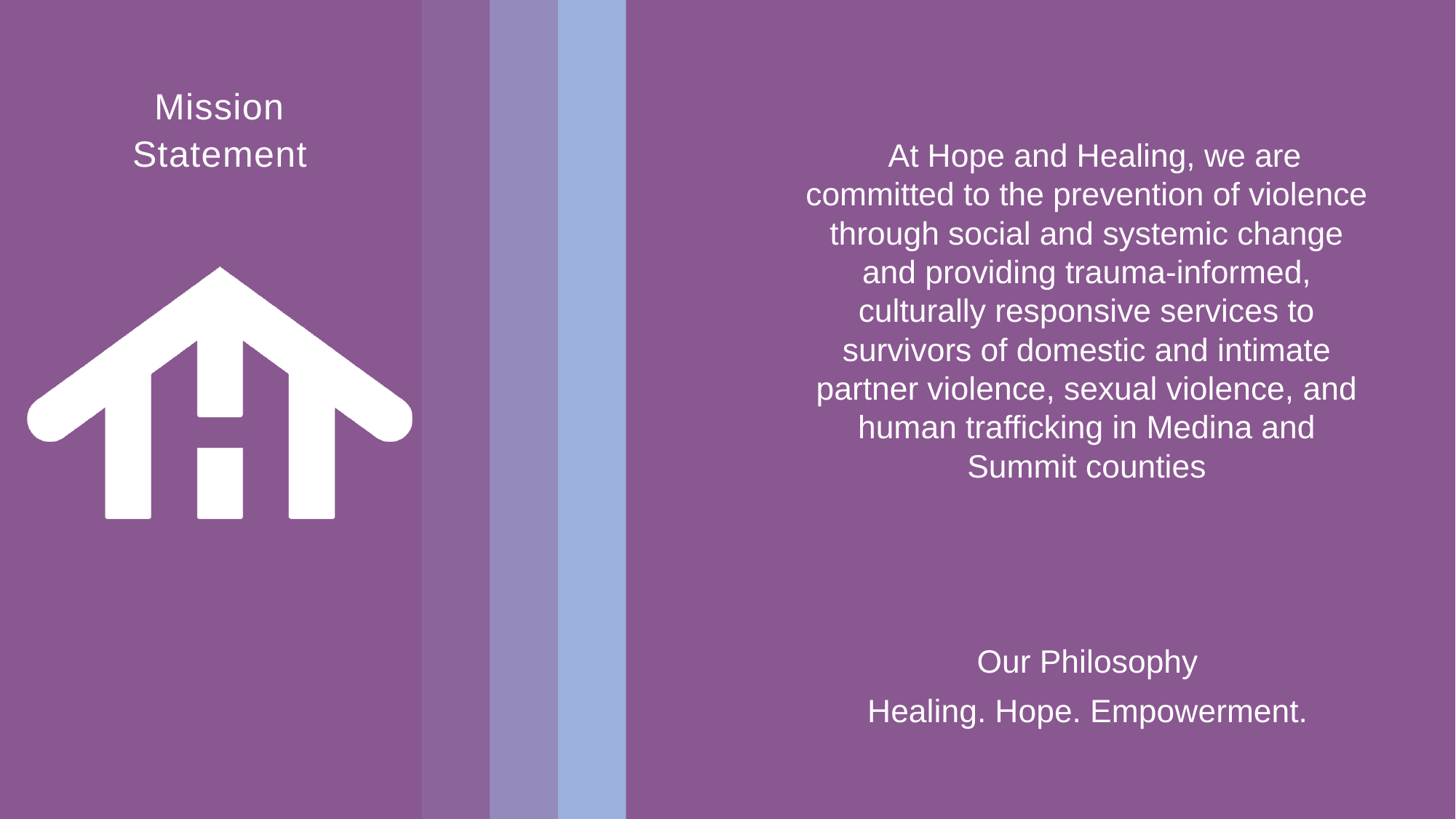

At Hope and Healing, we are committed to the prevention of violence through social and systemic change and providing trauma-informed, culturally responsive services to survivors of domestic and intimate partner violence, sexual violence, and human trafficking in Medina and Summit counties

Our Philosophy
Healing. Hope. Empowerment.
Mission Statement